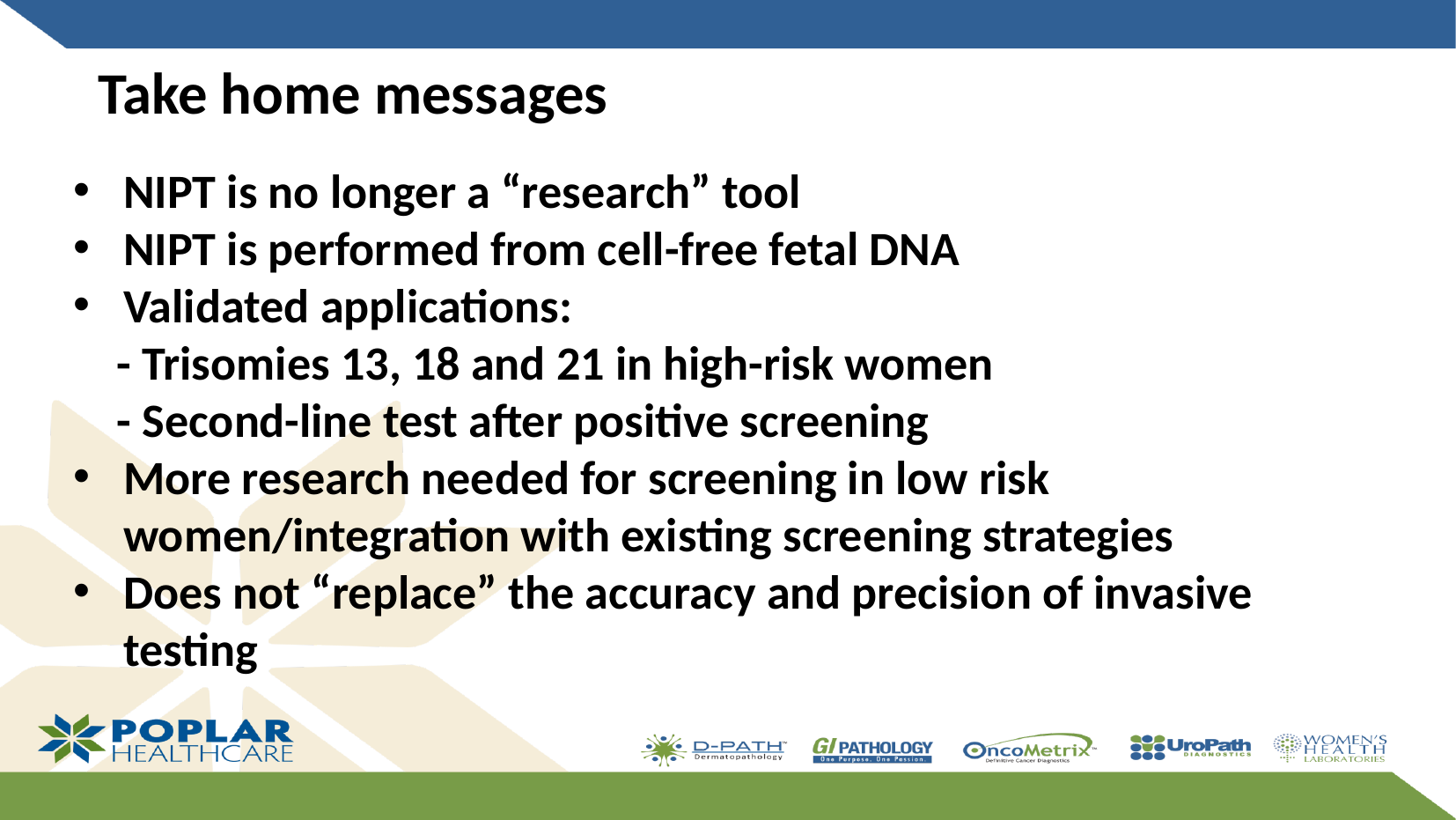

Take home messages

NIPT is no longer a “research” tool
NIPT is performed from cell-free fetal DNA
Validated applications:
    - Trisomies 13, 18 and 21 in high-risk women
    - Second-line test after positive screening
More research needed for screening in low risk women/integration with existing screening strategies
Does not “replace” the accuracy and precision of invasive testing